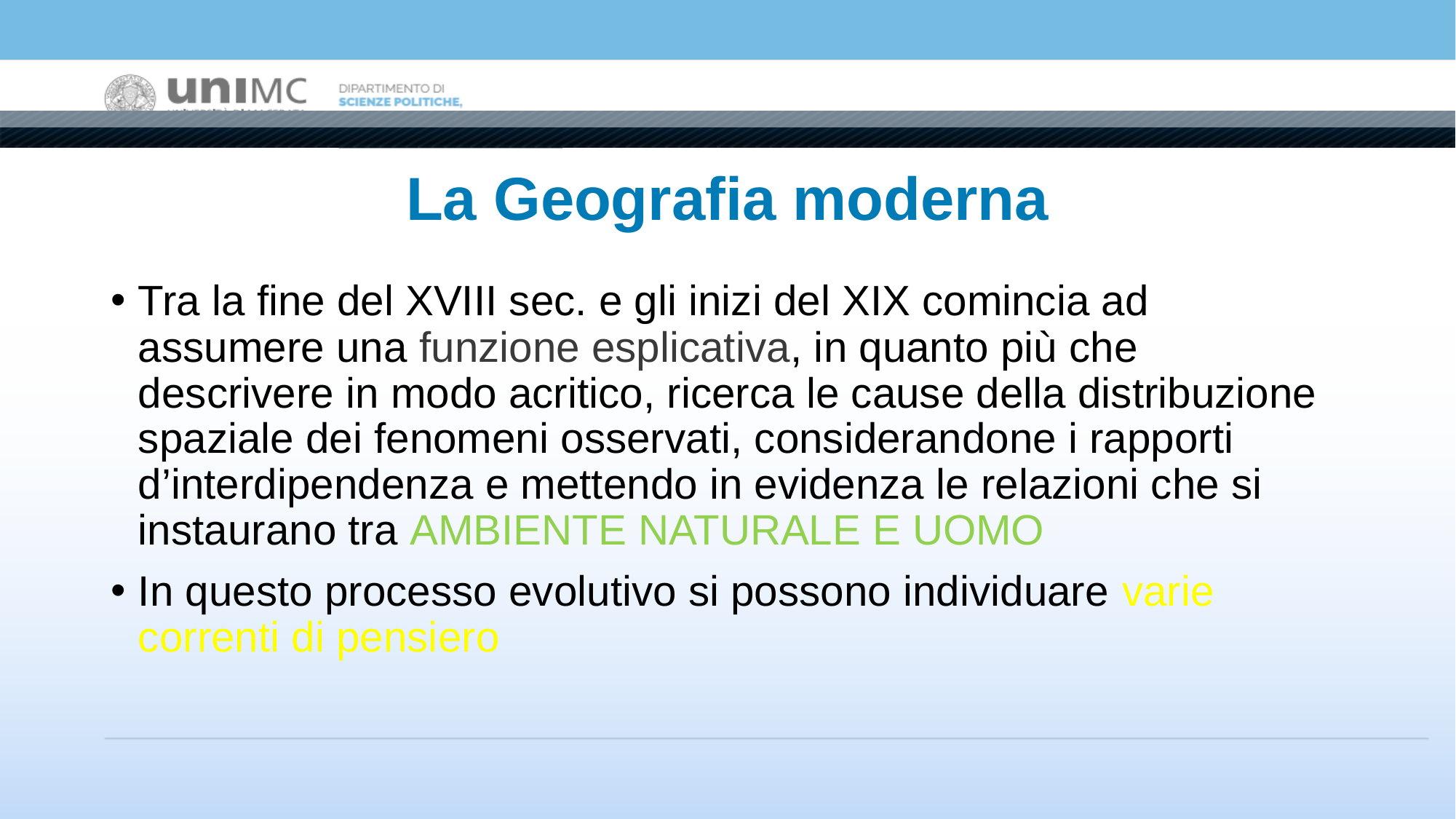

# La Geografia moderna
Tra la fine del XVIII sec. e gli inizi del XIX comincia ad assumere una funzione esplicativa, in quanto più che descrivere in modo acritico, ricerca le cause della distribuzione spaziale dei fenomeni osservati, considerandone i rapporti d’interdipendenza e mettendo in evidenza le relazioni che si instaurano tra AMBIENTE NATURALE E UOMO
In questo processo evolutivo si possono individuare varie correnti di pensiero